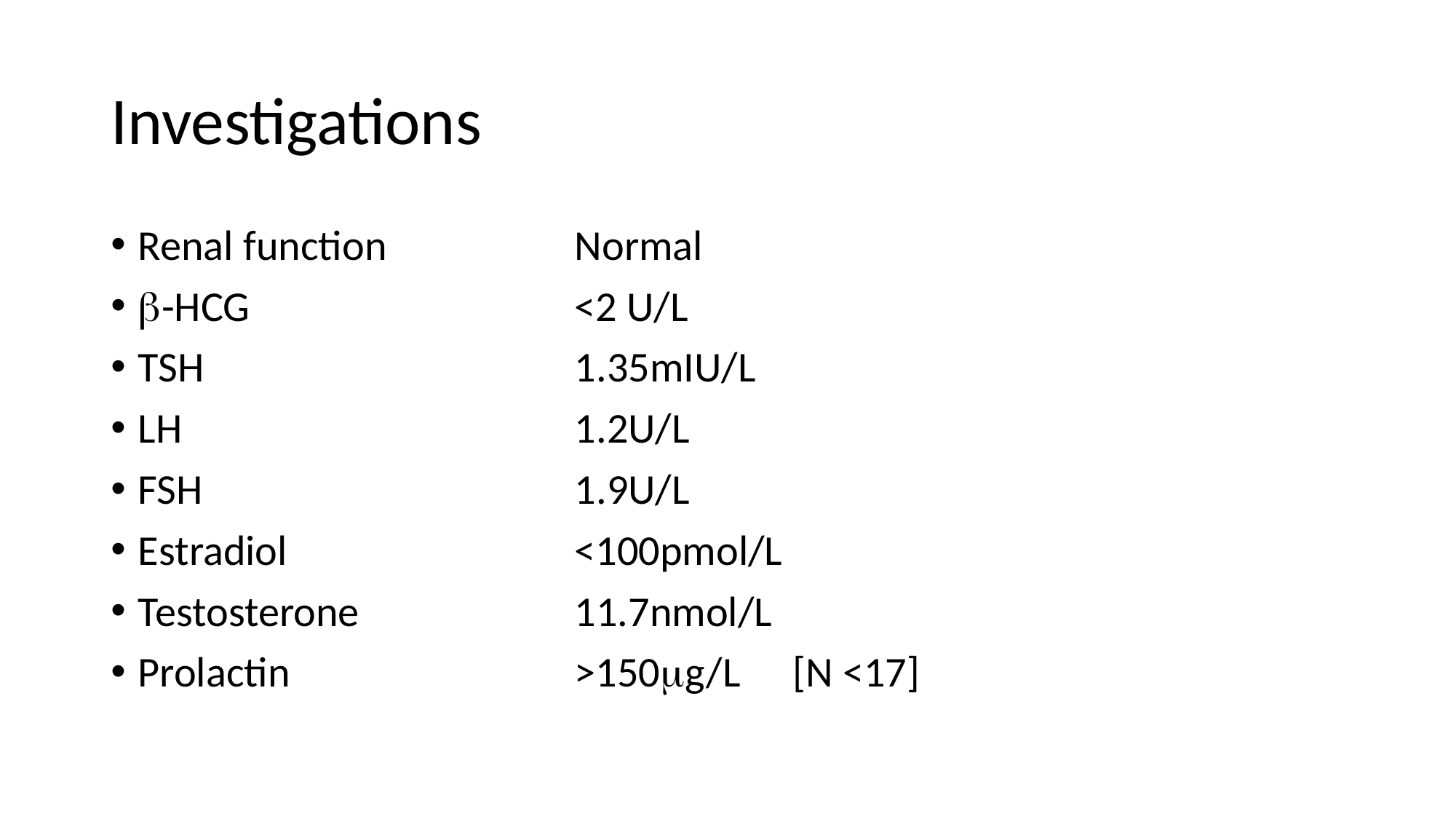

# Investigations
Renal function		Normal
β-HCG			<2 U/L
TSH				1.35mIU/L
LH				1.2U/L
FSH				1.9U/L
Estradiol			<100pmol/L
Testosterone		11.7nmol/L
Prolactin			>150μg/L	[N <17]